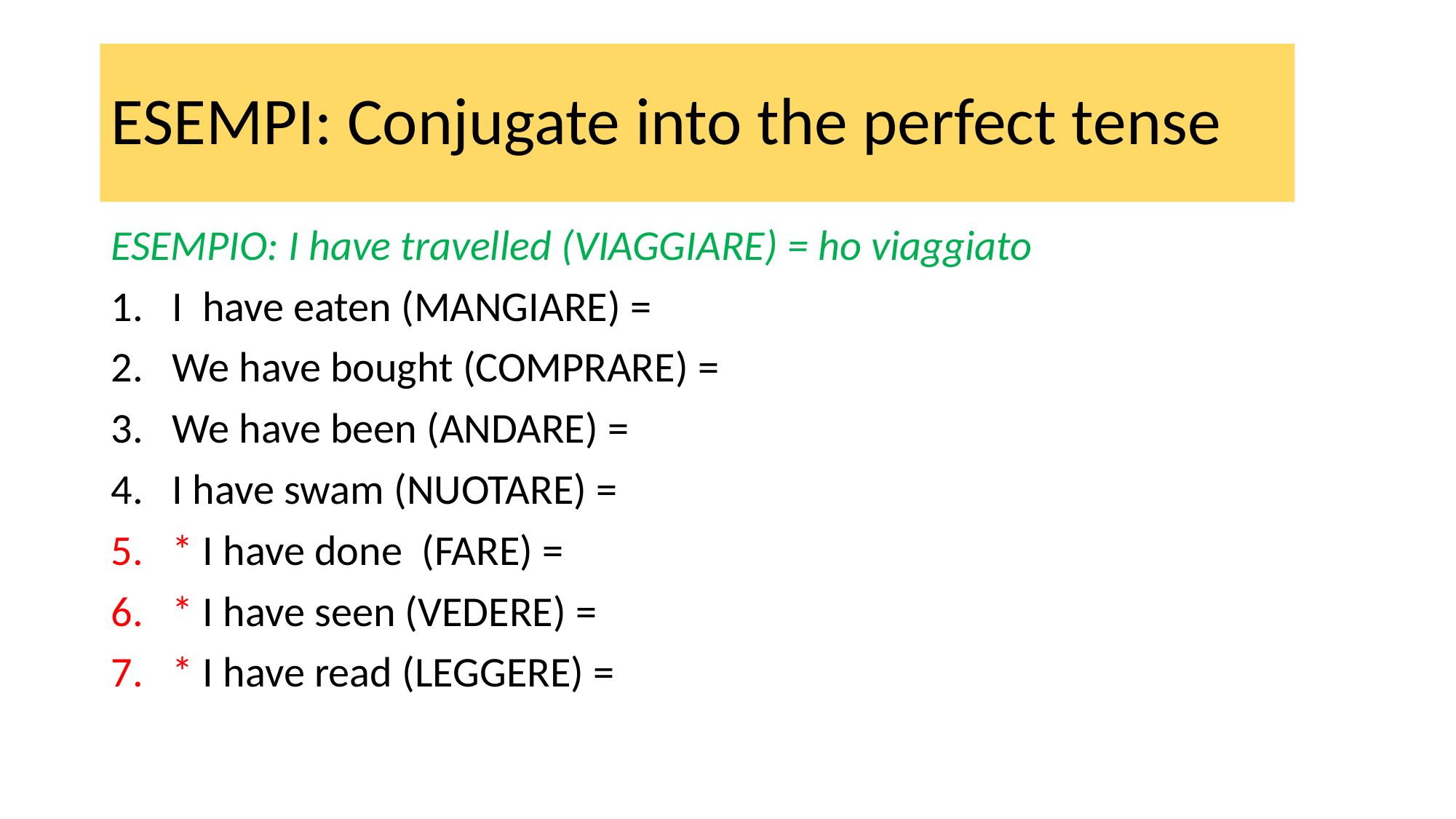

# ESEMPI: Conjugate into the perfect tense
ESEMPIO: I have travelled (VIAGGIARE) = ho viaggiato
I  have eaten (MANGIARE) =
We have bought (COMPRARE) =
We have been (ANDARE) =
I have swam (NUOTARE) =
* I have done  (FARE) =
* I have seen (VEDERE) =
* I have read (LEGGERE) =